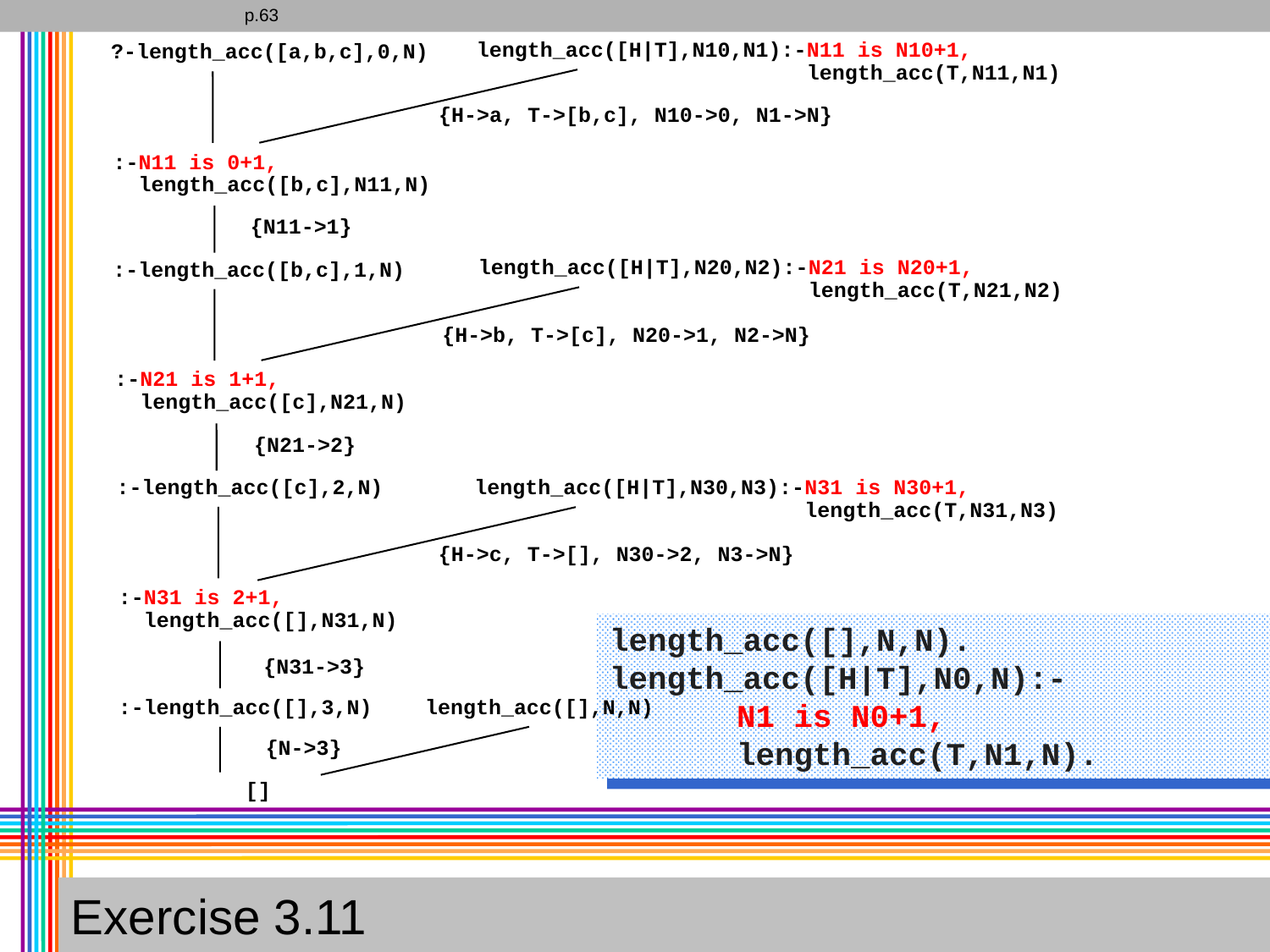

p.63
length_acc([H|T],N10,N1):-N11 is N10+1,
                          length_acc(T,N11,N1)
?-length_acc([a,b,c],0,N)

{H->a, T->[b,c], N10->0, N1->N}
:-N11 is 0+1,
  length_acc([b,c],N11,N)

{N11->1}
length_acc([H|T],N20,N2):-N21 is N20+1,
                          length_acc(T,N21,N2)
:-length_acc([b,c],1,N)

{H->b, T->[c], N20->1, N2->N}
:-N21 is 1+1,
  length_acc([c],N21,N)

{N21->2}
:-length_acc([c],2,N)
length_acc([H|T],N30,N3):-N31 is N30+1,
                          length_acc(T,N31,N3)

{H->c, T->[], N30->2, N3->N}
:-N31 is 2+1,
  length_acc([],N31,N)
length_acc([],N,N).
length_acc([H|T],N0,N):-
N1 is N0+1,
length_acc(T,N1,N).

{N31->3}
:-length_acc([],3,N)
length_acc([],N,N)

{N->3}
[]

Exercise 3.11